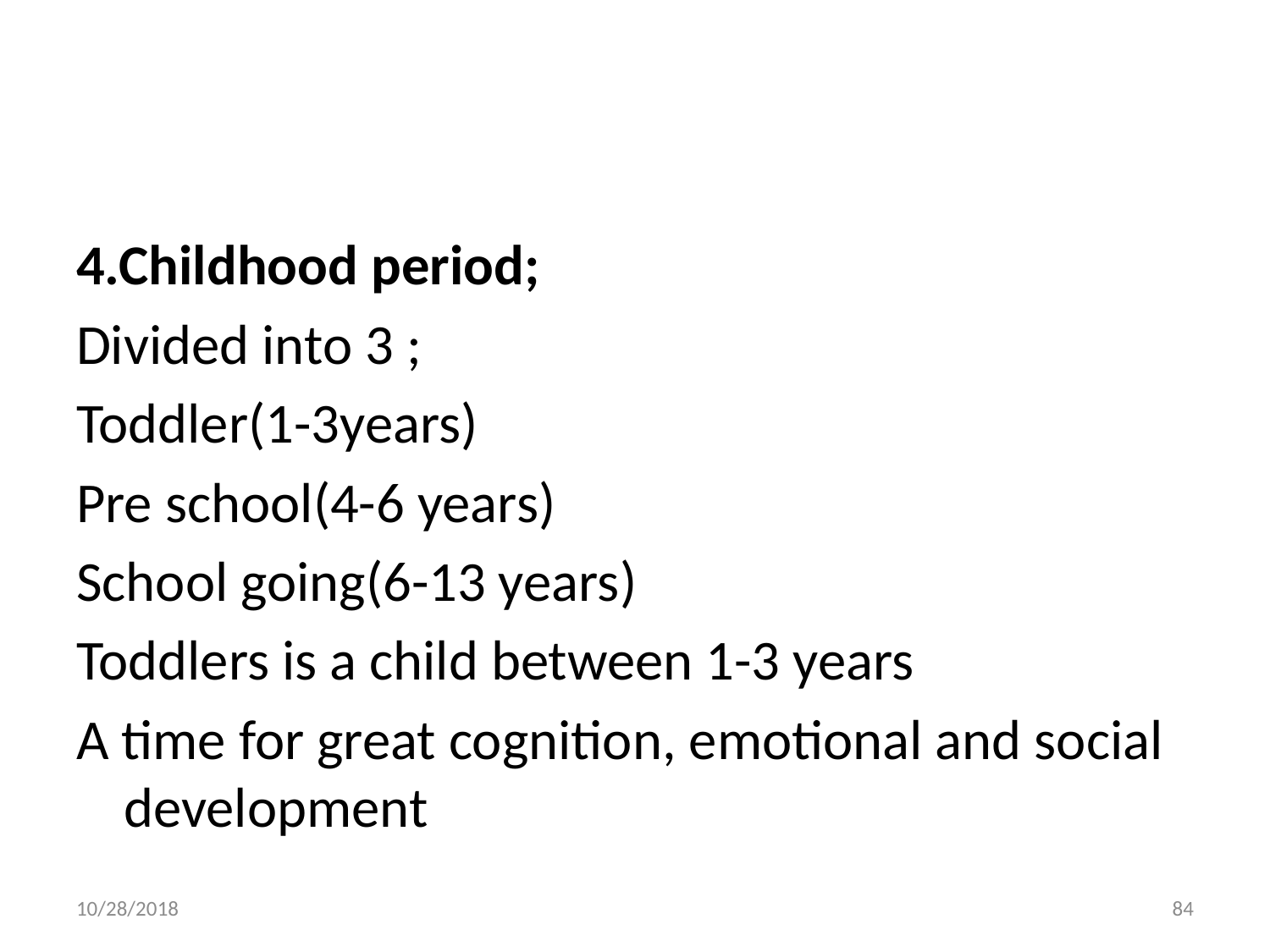

#
4.Childhood period;
Divided into 3 ;
Toddler(1-3years)
Pre school(4-6 years)
School going(6-13 years)
Toddlers is a child between 1-3 years
A time for great cognition, emotional and social development
10/28/2018
84